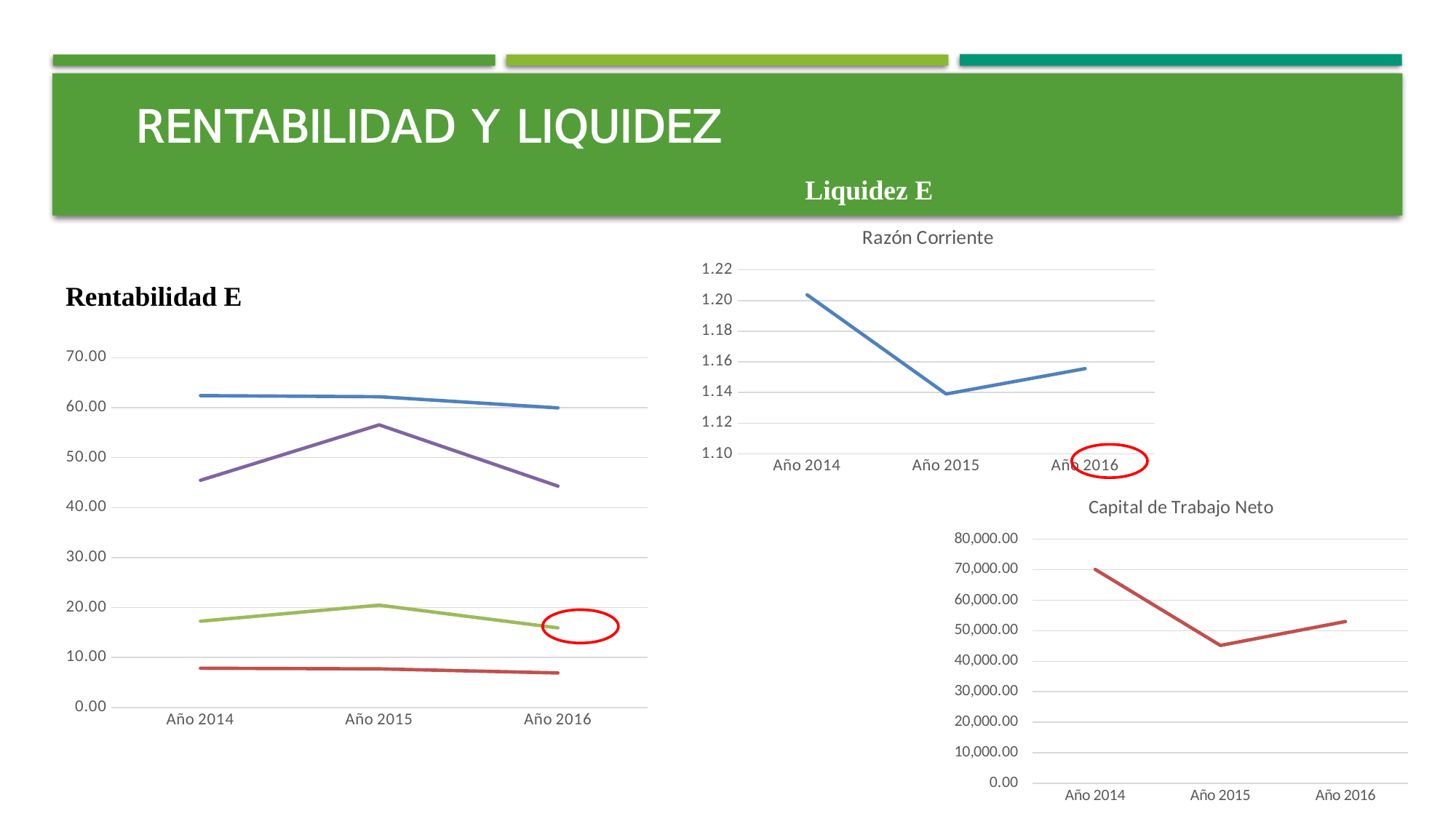

RENTABILIDAD Y LIQUIDEZ
Liquidez E

### Chart:

| Category | Razón Corriente |
|---|---|
| Año 2014 | 1.203707407570636 |
| Año 2015 | 1.1390888721363654 |
| Año 2016 | 1.1555963358764285 |
Rentabilidad E

### Chart

| Category | Margen Bruto | Margen Neto | Rendimiento sobre el activo | Rendimiento sobre el patrimonio |
|---|---|---|---|---|
| Año 2014 | 62.42870817424336 | 7.856669550368778 | 17.26680919404555 | 45.47686196619985 |
| Año 2015 | 62.201291405011816 | 7.730430180996797 | 20.482303341982476 | 56.577094112017626 |
| Año 2016 | 59.96396601958261 | 6.91311974403305 | 15.941017948054725 | 44.310480430659034 |

### Chart:

| Category | Capital de Trabajo Neto |
|---|---|
| Año 2014 | 70072.26000000001 |
| Año 2015 | 45165.939999999944 |
| Año 2016 | 53009.67999999999 |